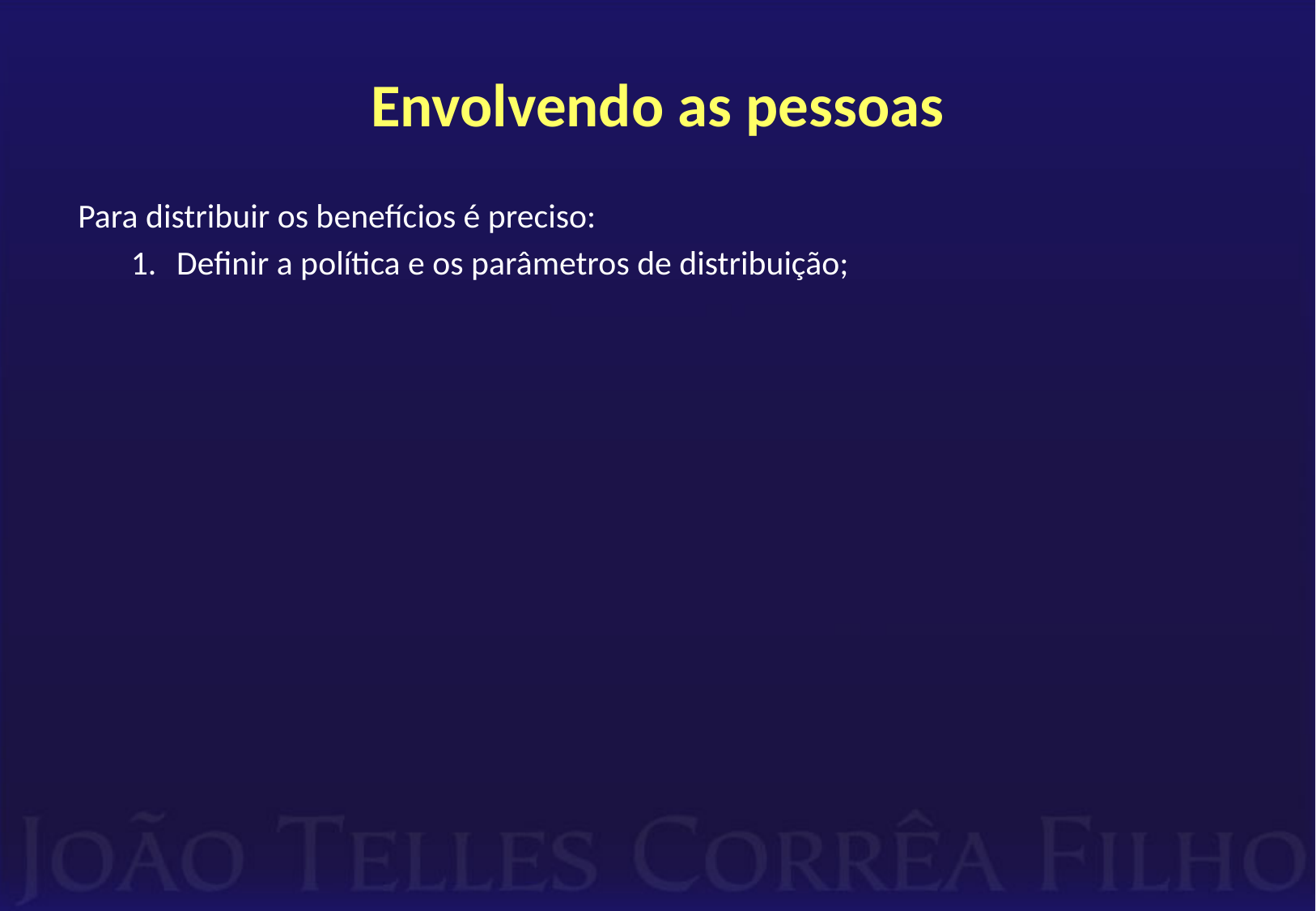

# Envolvendo as pessoas
Para distribuir os benefícios é preciso:
Definir a política e os parâmetros de distribuição;